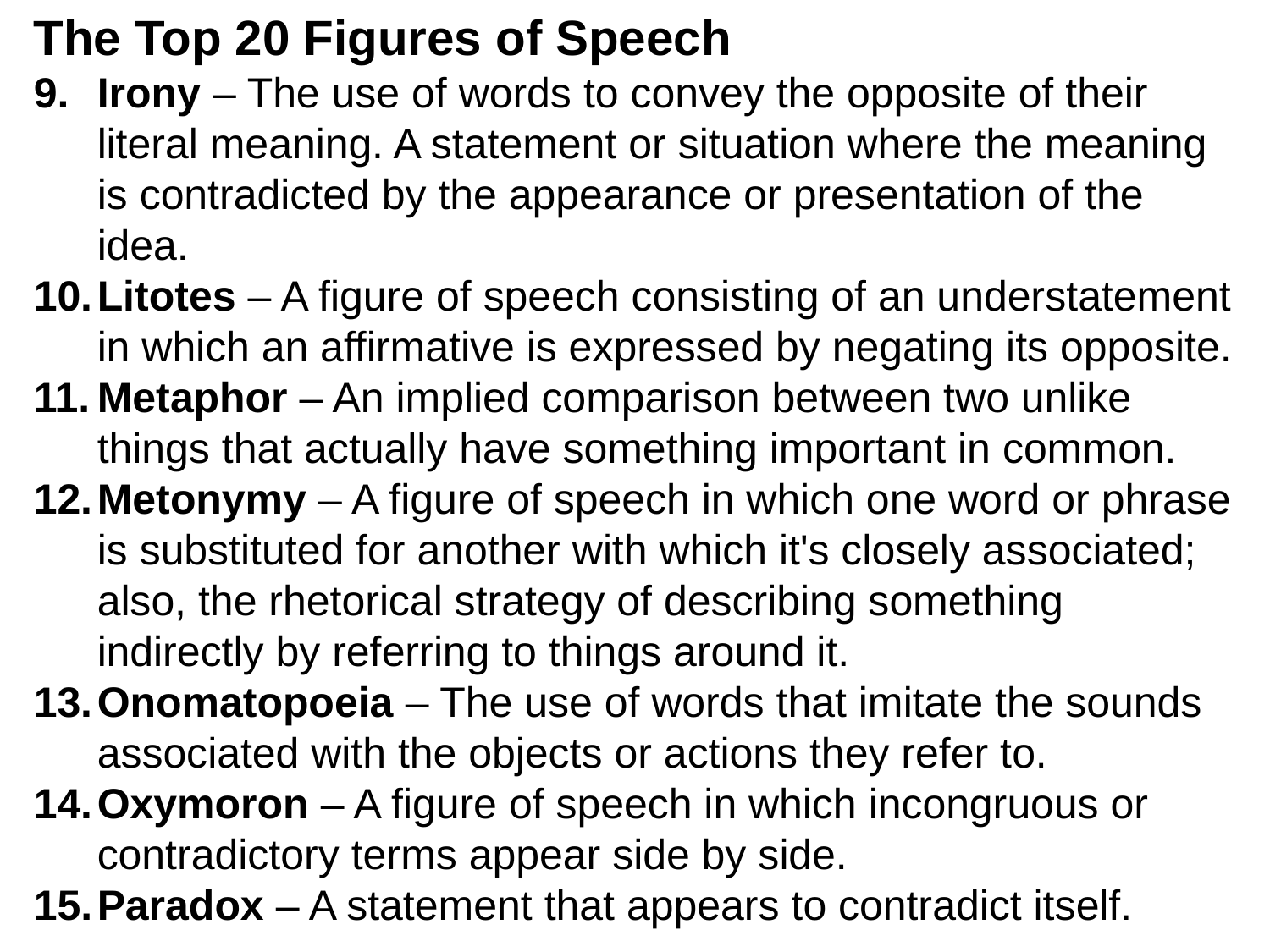

The Top 20 Figures of Speech
9.	Irony – The use of words to convey the opposite of their literal meaning. A statement or situation where the meaning is contradicted by the appearance or presentation of the idea.
10.	Litotes – A figure of speech consisting of an understatement in which an affirmative is expressed by negating its opposite.
11.	Metaphor – An implied comparison between two unlike things that actually have something important in common.
12.	Metonymy – A figure of speech in which one word or phrase is substituted for another with which it's closely associated; also, the rhetorical strategy of describing something indirectly by referring to things around it.
13.	Onomatopoeia – The use of words that imitate the sounds associated with the objects or actions they refer to.
14.	Oxymoron – A figure of speech in which incongruous or contradictory terms appear side by side.
Paradox – A statement that appears to contradict itself.

16.	Personification – A figure of speech in which an inanimate object or abstraction is endowed with human qualities.
17.	Pun – A play on words, sometimes on different senses of the same word and sometimes on the similar sense or sound of different words.
18.	Simile – A stated comparison (usually formed with "like" or "as") between two fundamentally dissimilar things that have certain qualities in common.
19.	Synecdoche – A figure of speech in which a part is used to represent the whole (for example, ABCs for alphabet) or the whole for a part ("England won the World Cup in 1966").
20.	Understatement – A figure of speech in which a writer or speaker deliberately makes a situation seem less important or serious than it is.